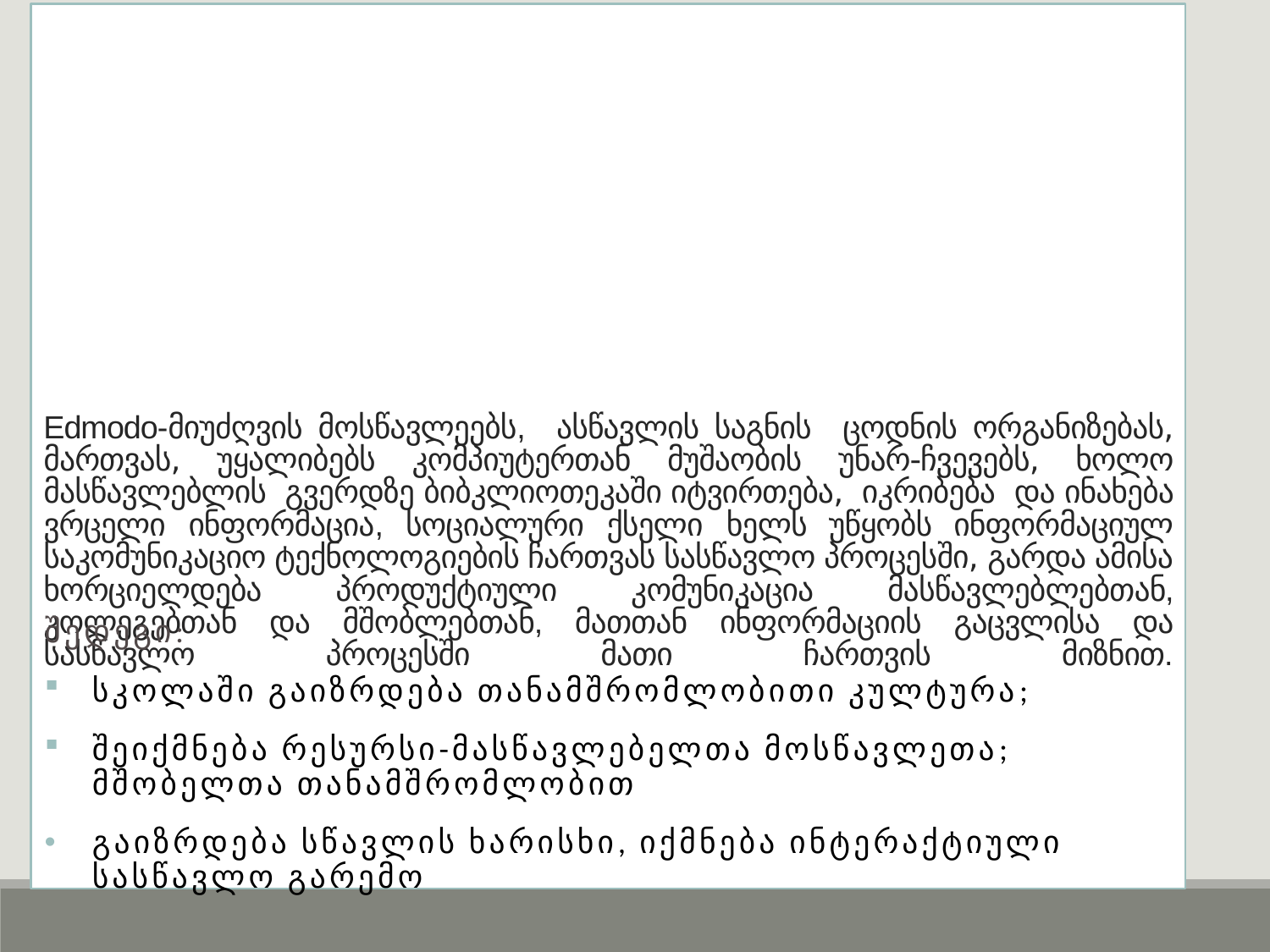

# Edmodo-მიუძღვის მოსწავლეებს,  ასწავლის საგნის  ცოდნის ორგანიზებას, მართვას, უყალიბებს კომპიუტერთან მუშაობის უნარ-ჩვევებს, ხოლო მასწავლებლის  გვერდზე ბიბკლიოთეკაში იტვირთება,  იკრიბება  და ინახება ვრცელი ინფორმაცია, სოციალური ქსელი ხელს უწყობს ინფორმაციულ საკომუნიკაციო ტექნოლოგიების ჩართვას სასწავლო პროცესში, გარდა ამისა ხორციელდება პროდუქტიული კომუნიკაცია მასწავლებლებთან, კოლეგებთან და მშობლებთან, მათთან ინფორმაციის გაცვლისა და სასწავლო პროცესში მათი ჩართვის მიზნით.

შედეგი:
სკოლაში გაიზრდება თანამშრომლობითი კულტურა;
შეიქმნება რესურსი-მასწავლებელთა მოსწავლეთა;  მშობელთა თანამშრომლობით
გაიზრდება სწავლის ხარისხი, იქმნება ინტერაქტიული სასწავლო გარემო